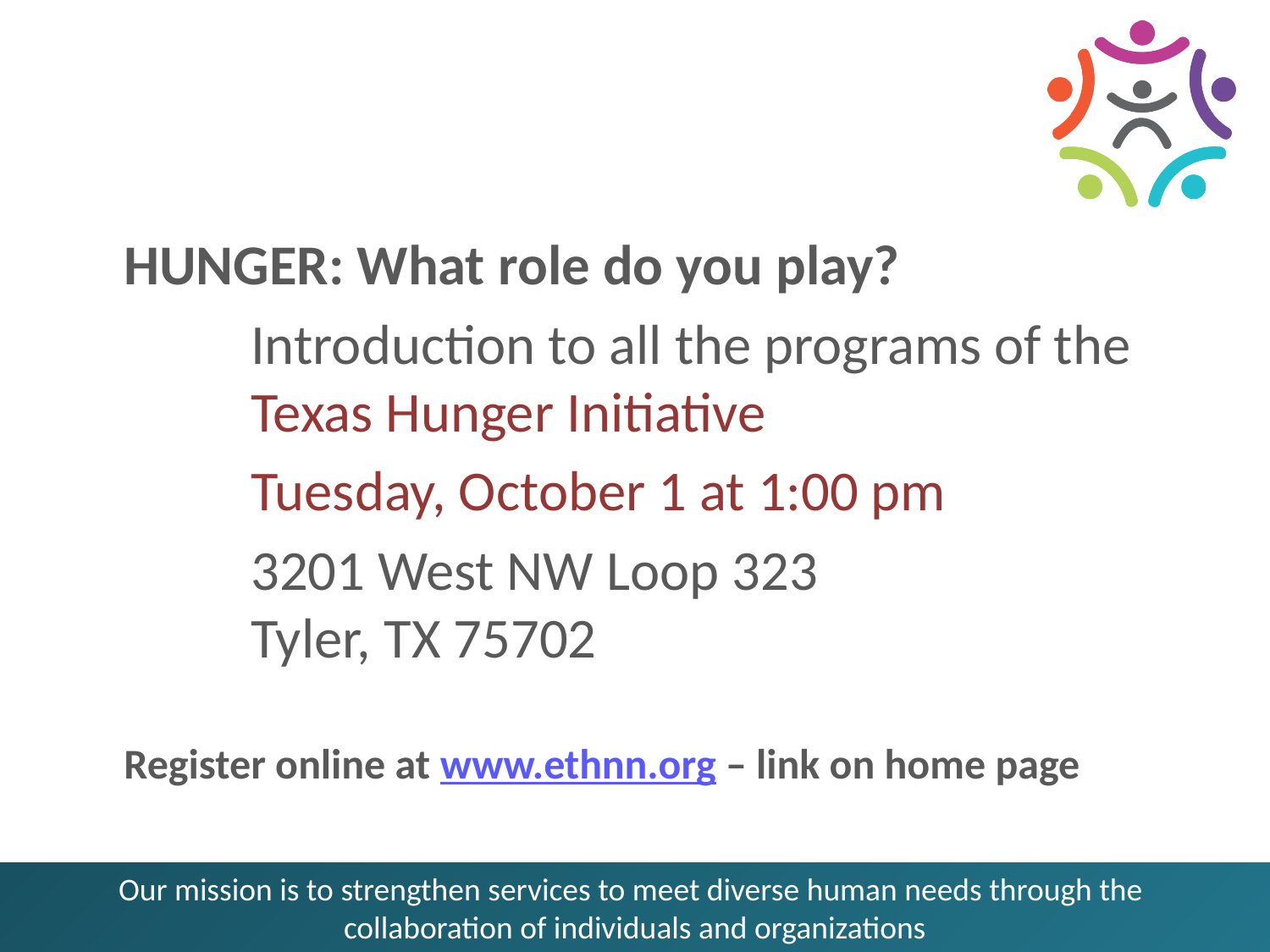

#
HUNGER: What role do you play?
	Introduction to all the programs of the 	Texas Hunger Initiative
	Tuesday, October 1 at 1:00 pm
	3201 West NW Loop 323
	Tyler, TX 75702

Register online at www.ethnn.org – link on home page